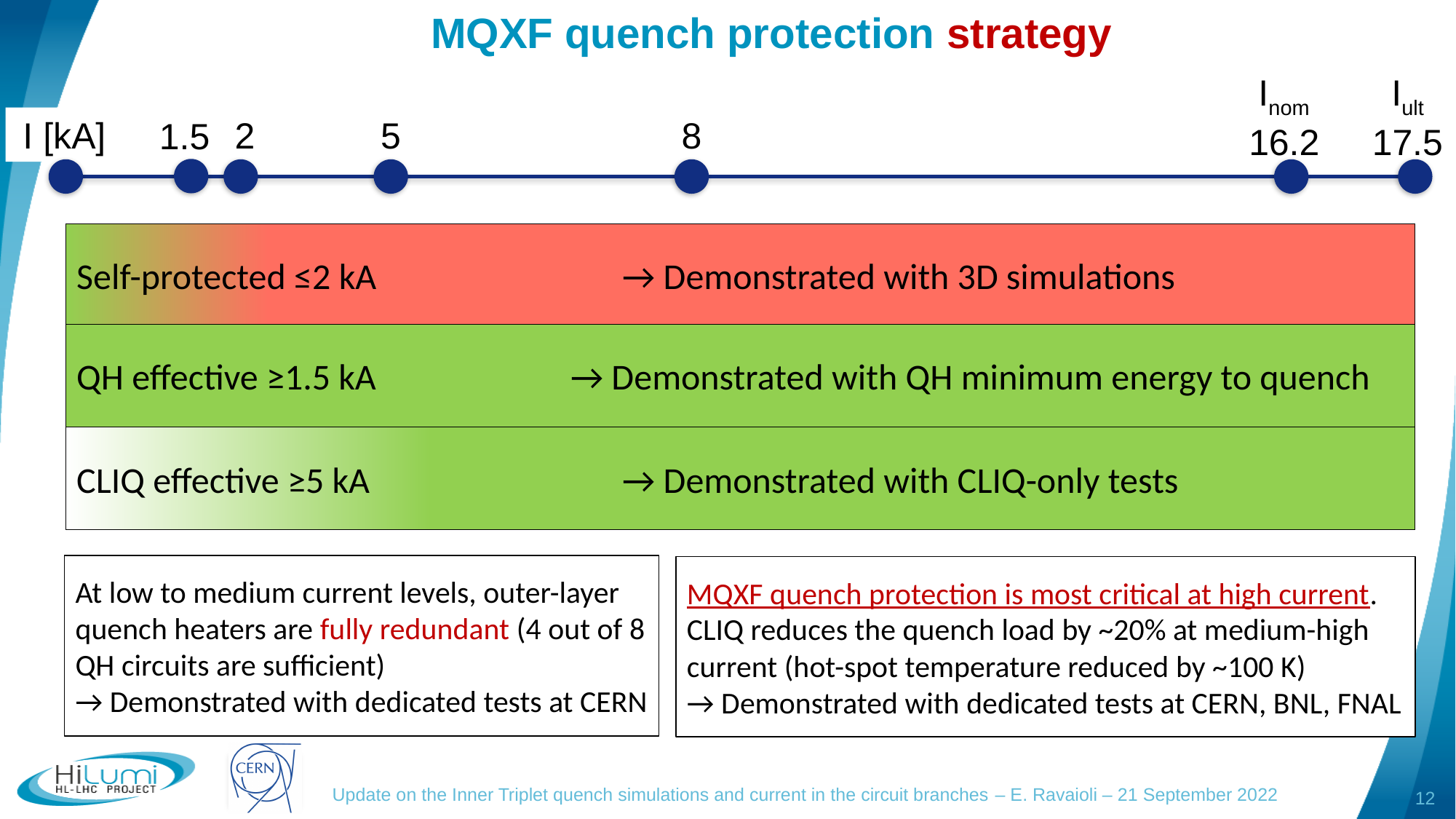

# MQXF quench protection strategy
Inom
16.2
Iult
17.5
I [kA]
2
5
8
1.5

Self-protected ≤2 kA			→ Demonstrated with 3D simulations
QH effective ≥1.5 kA	 	       → Demonstrated with QH minimum energy to quench
CLIQ effective ≥5 kA 			→ Demonstrated with CLIQ-only tests
At low to medium current levels, outer-layer quench heaters are fully redundant (4 out of 8 QH circuits are sufficient)
→ Demonstrated with dedicated tests at CERN
MQXF quench protection is most critical at high current.
CLIQ reduces the quench load by ~20% at medium-high current (hot-spot temperature reduced by ~100 K)
→ Demonstrated with dedicated tests at CERN, BNL, FNAL
12